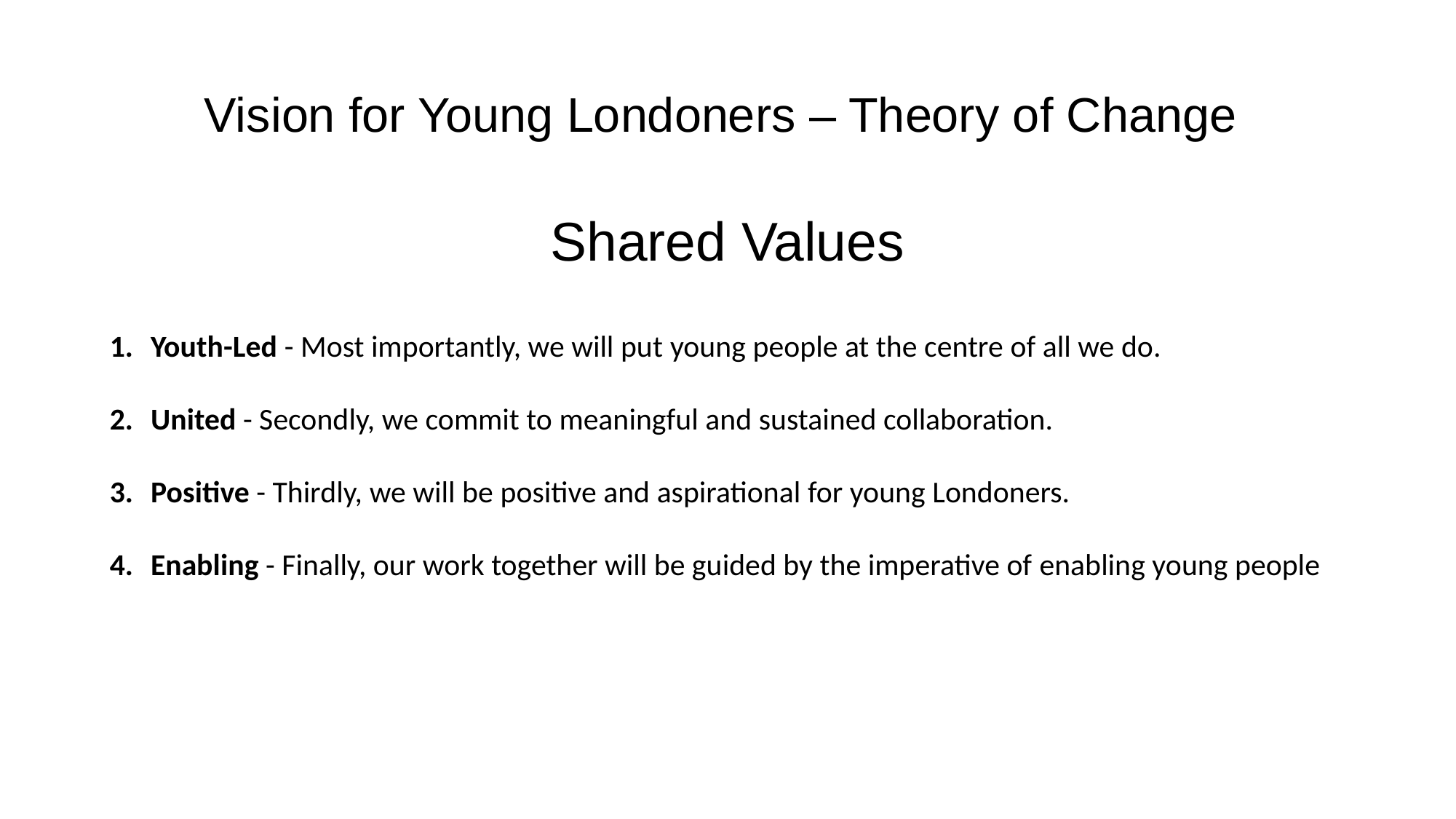

Vision for Young Londoners – Theory of Change
Shared Values
Youth-Led - Most importantly, we will put young people at the centre of all we do.

United - Secondly, we commit to meaningful and sustained collaboration.

Positive - Thirdly, we will be positive and aspirational for young Londoners.

Enabling - Finally, our work together will be guided by the imperative of enabling young people